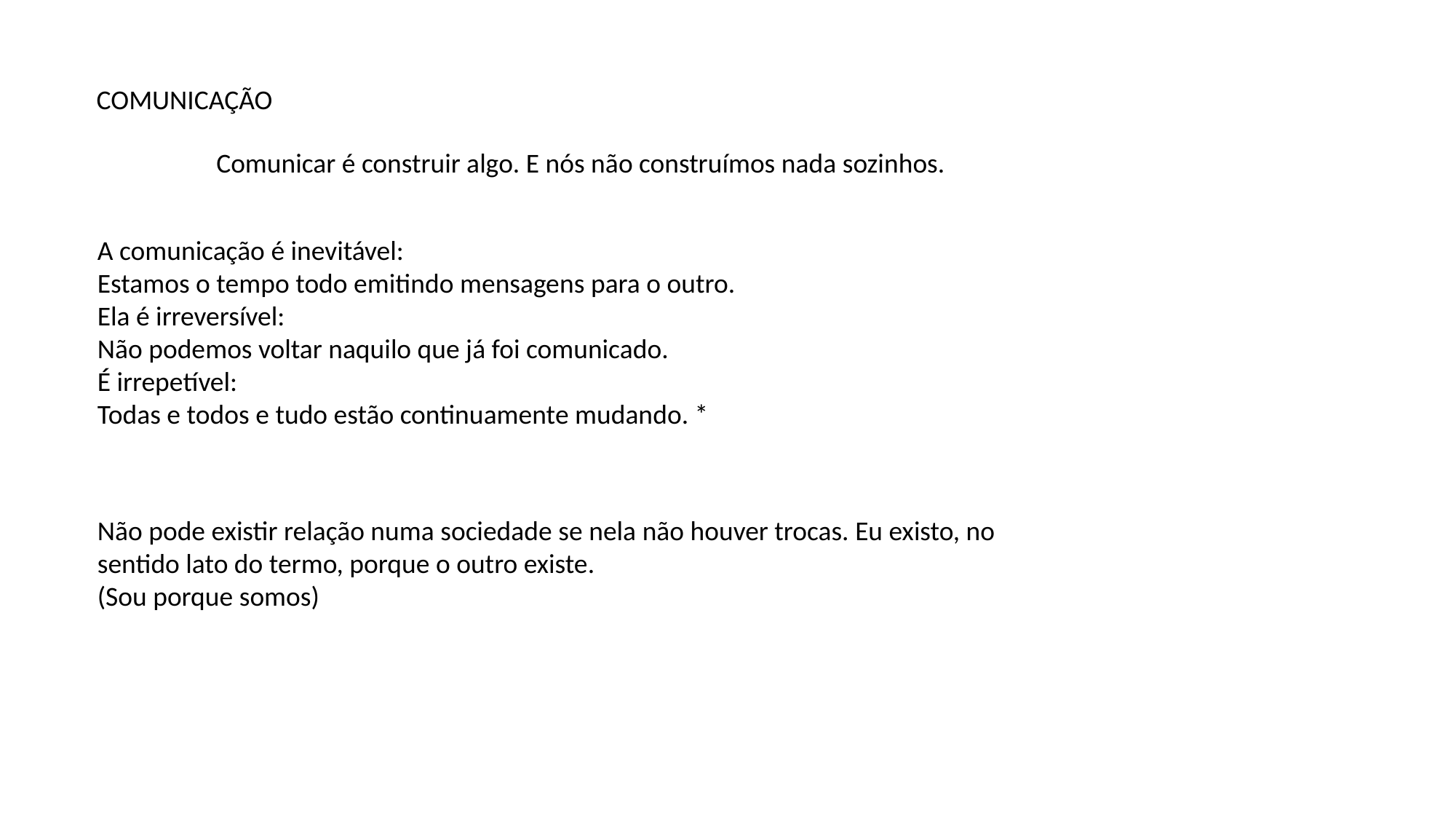

COMUNICAÇÃO
Comunicar é construir algo. E nós não construímos nada sozinhos.
A comunicação é inevitável:
Estamos o tempo todo emitindo mensagens para o outro.
Ela é irreversível:
Não podemos voltar naquilo que já foi comunicado.
É irrepetível:
Todas e todos e tudo estão continuamente mudando. *
Não pode existir relação numa sociedade se nela não houver trocas. Eu existo, no sentido lato do termo, porque o outro existe.
(Sou porque somos)